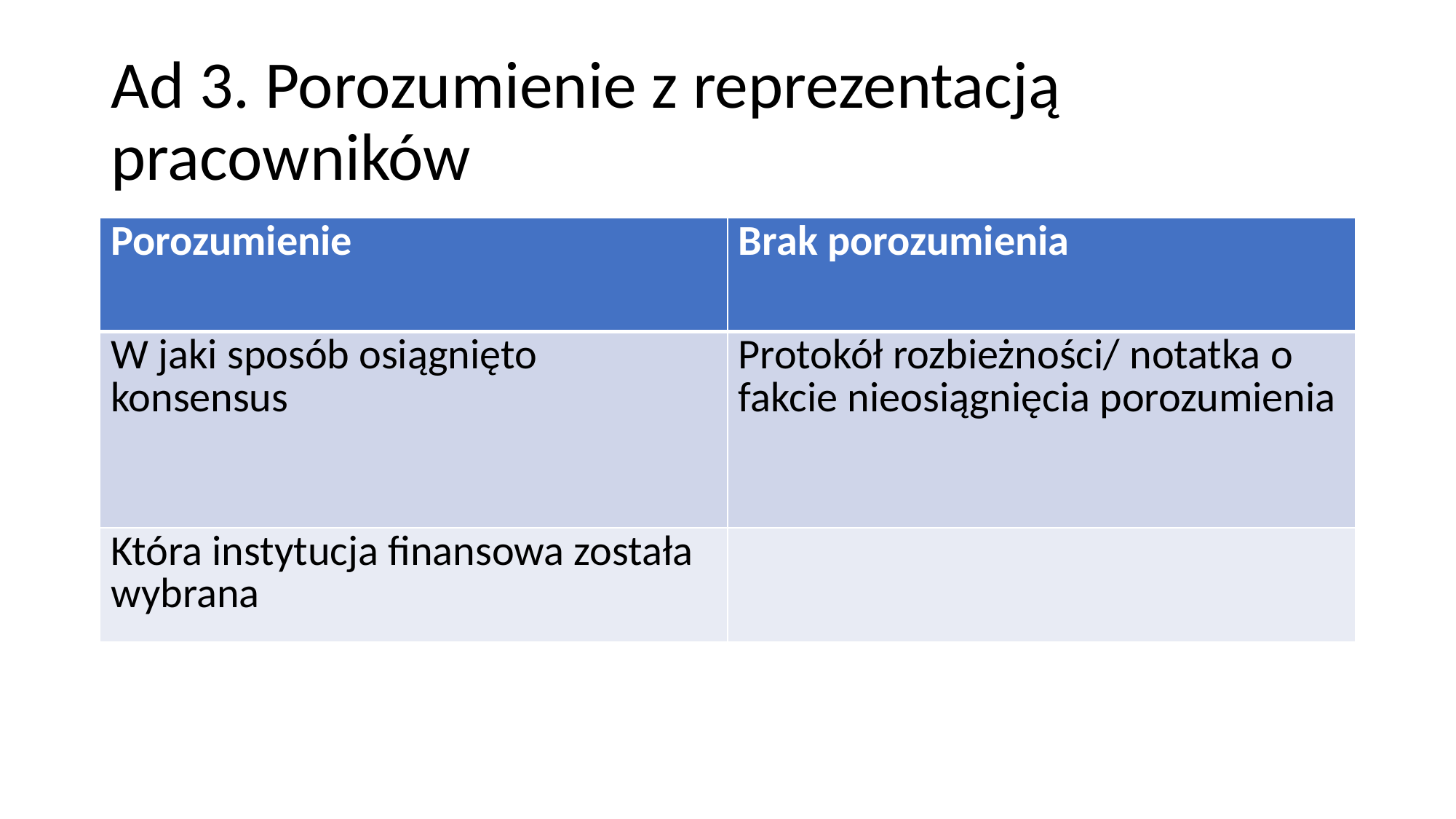

# Ad 3. Porozumienie z reprezentacją pracowników
| Porozumienie | Brak porozumienia |
| --- | --- |
| W jaki sposób osiągnięto konsensus | Protokół rozbieżności/ notatka o fakcie nieosiągnięcia porozumienia |
| Która instytucja finansowa została wybrana |  |